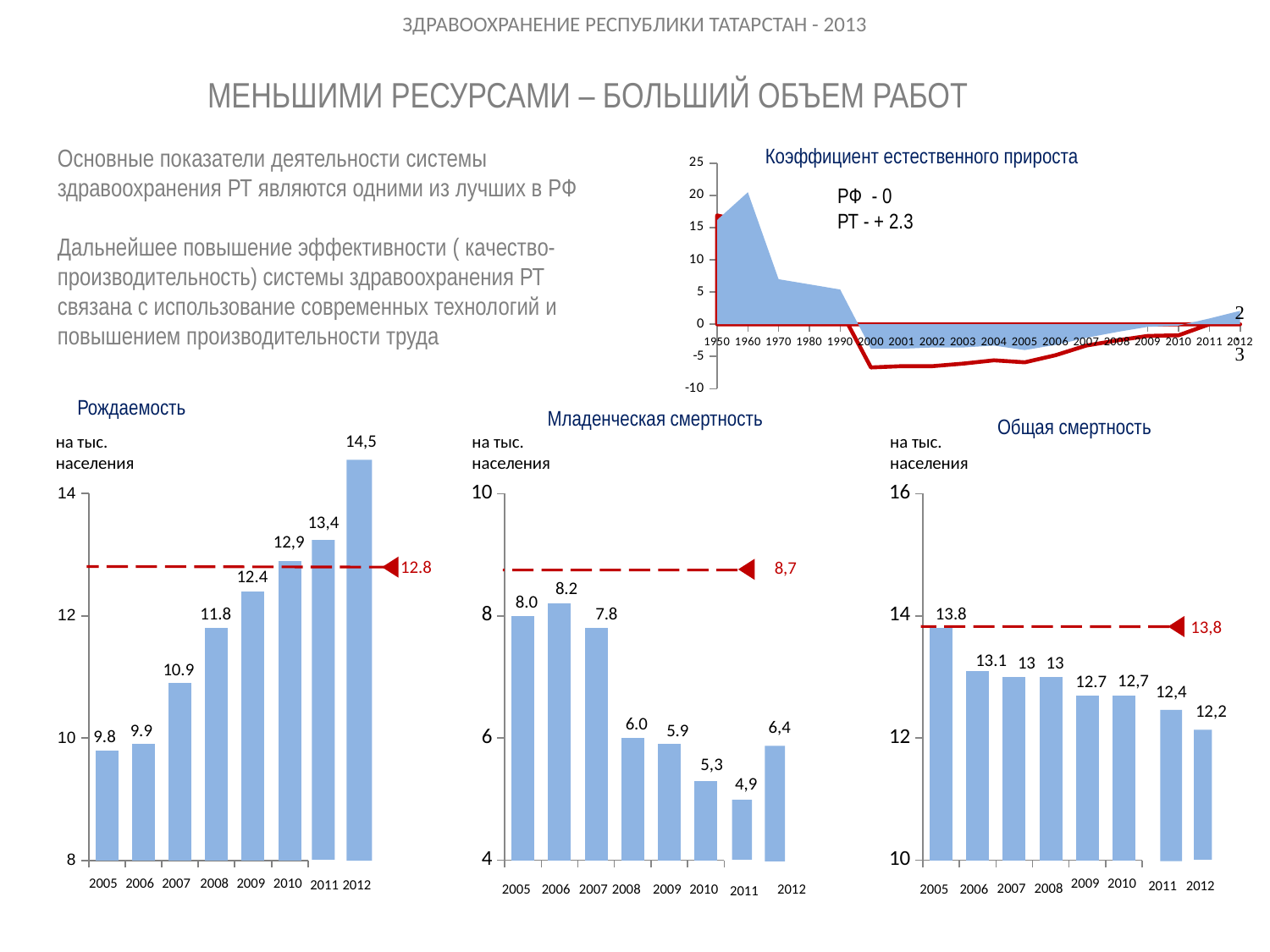

ЗДРАВООХРАНЕНИЕ РЕСПУБЛИКИ ТАТАРСТАН - 2013
МЕНЬШИМИ РЕСУРСАМИ – БОЛЬШИЙ ОБЪЕМ РАБОТ
Основные показатели деятельности системы здравоохранения РТ являются одними из лучших в РФ

Дальнейшее повышение эффективности ( качество- производительность) системы здравоохранения РТ связана с использование современных технологий и повышением производительности труда
Коэффициент естественного прироста

### Chart

| Category | Ряд 1 | Ряд 2 |
|---|---|---|
| 1950 | 16.2 | 16.9 |
| 1960 | 20.5 | 15.8 |
| 1970 | 7.0 | 5.9 |
| 1980 | 6.2 | 4.9 |
| 1990 | 5.4 | 2.3 |
| 2000 | -3.8 | -6.7 |
| 2001 | -3.8 | -6.5 |
| 2002 | -3.6 | -6.5 |
| 2003 | -3.6 | -6.1 |
| 2004 | -3.3 | -5.6 |
| 2005 | -4.0 | -5.9 |
| 2006 | -3.2 | -4.8 |
| 2007 | -2.1 | -3.3 |
| 2008 | -1.2 | -2.5 |
| 2009 | -0.4 | -1.8 |
| 2010 | -0.2 | -1.7 |
| 2011 | 0.9 | None |
| 2012 | 2.1 | None |
РФ  - 0
РТ - + 2.3
Рождаемость
Младенческая смертность
Общая смертность
14,5
на тыс.
населения
на тыс.
населения
на тыс.
населения

### Chart

| Category |  |
|---|---|
|  | 9.800000000001114 |
|  | 9.900000000001127 |
|  | 10.90000000000124 |
|  | 11.800000000001342 |
|  | 12.40000000000141 |
|  | 12.9 |

### Chart

| Category |  |
|---|---|
|  | 8.00000000000091 |
|  | 8.200000000000932 |
|  | 7.800000000000886 |
|  | 6.000000000000682 |
|  | 5.900000000000671 |
|  | 5.3 |

### Chart

| Category |  |
|---|---|
|  | 13.80000000000157 |
|  | 13.100000000001488 |
|  | 13.000000000001478 |
|  | 13.000000000001478 |
|  | 12.700000000001445 |
|  | 12.7 |
13,4
12,9

8,7
12.8

12.4

8.2
8.0
11.8
7.8
13.8

13,8

13.1
13
13
10.9
12,7
12.7
12,4
12,2

6.0
6,4
9.9
5.9
9.8

5,3
4,9

2005
2006
2007
2008
2009
2010
2009
2010
2011
2012
2011
2012
2007
2008
2012
2005
2006
2007
2008
2009
2010
2005
2006
2011